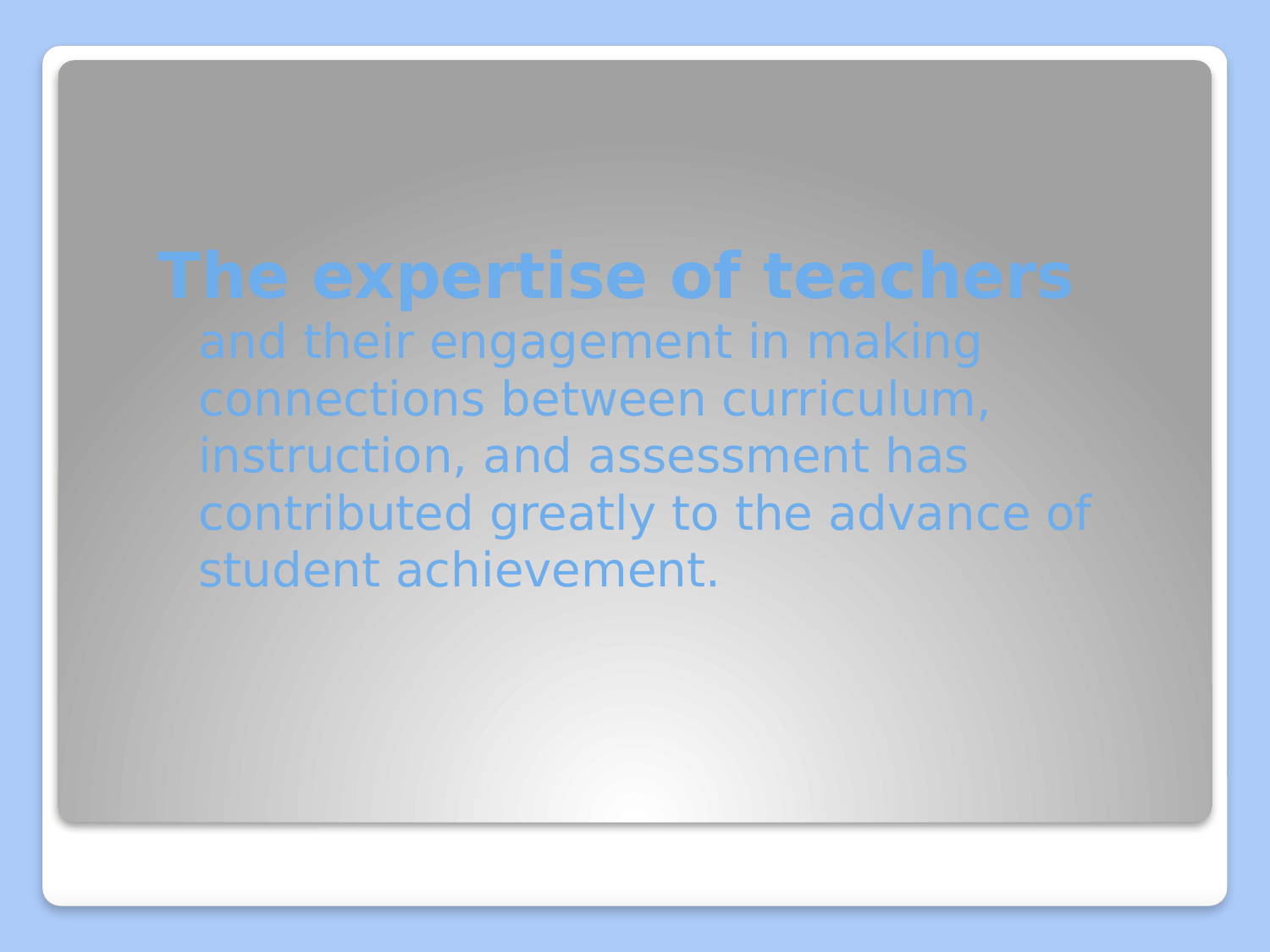

The expertise of teachers
and their engagement in making connections between curriculum, instruction, and assessment has contributed greatly to the advance of student achievement.